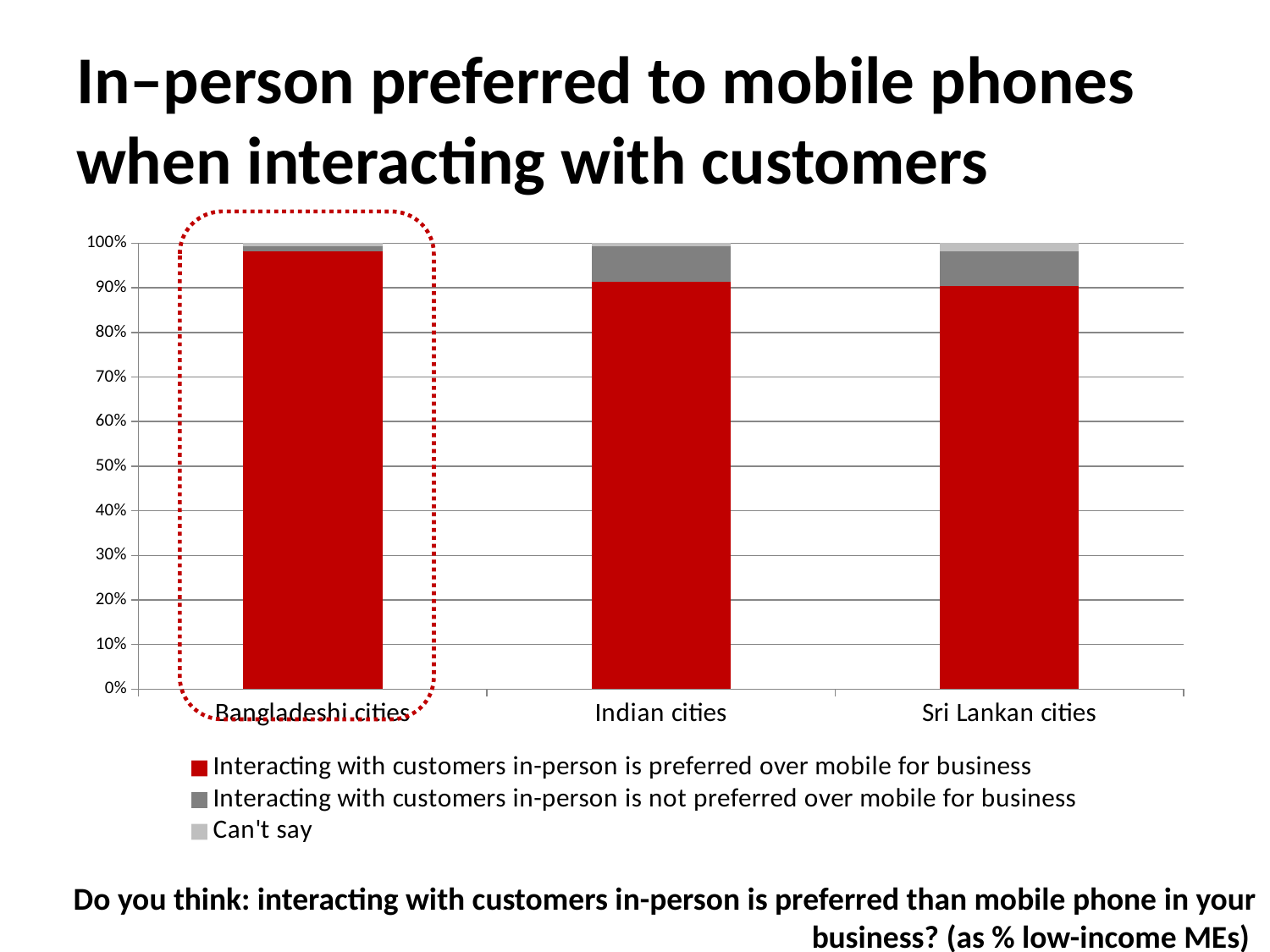

# In–person preferred to mobile phones when interacting with customers

### Chart

| Category | Interacting with customers in-person is preferred over mobile for business | Interacting with customers in-person is not preferred over mobile for business | Can't say |
|---|---|---|---|
| Bangladeshi cities | 98.14207650273207 | 1.092896174863388 | 0.7650273224043731 |
| Indian cities | 91.32134480062535 | 7.9749804534792785 | 0.7036747458952305 |
| Sri Lankan cities | 90.46653144016237 | 7.809330628803245 | 1.7241379310344827 |
Do you think: interacting with customers in-person is preferred than mobile phone in your business? (as % low-income MEs)